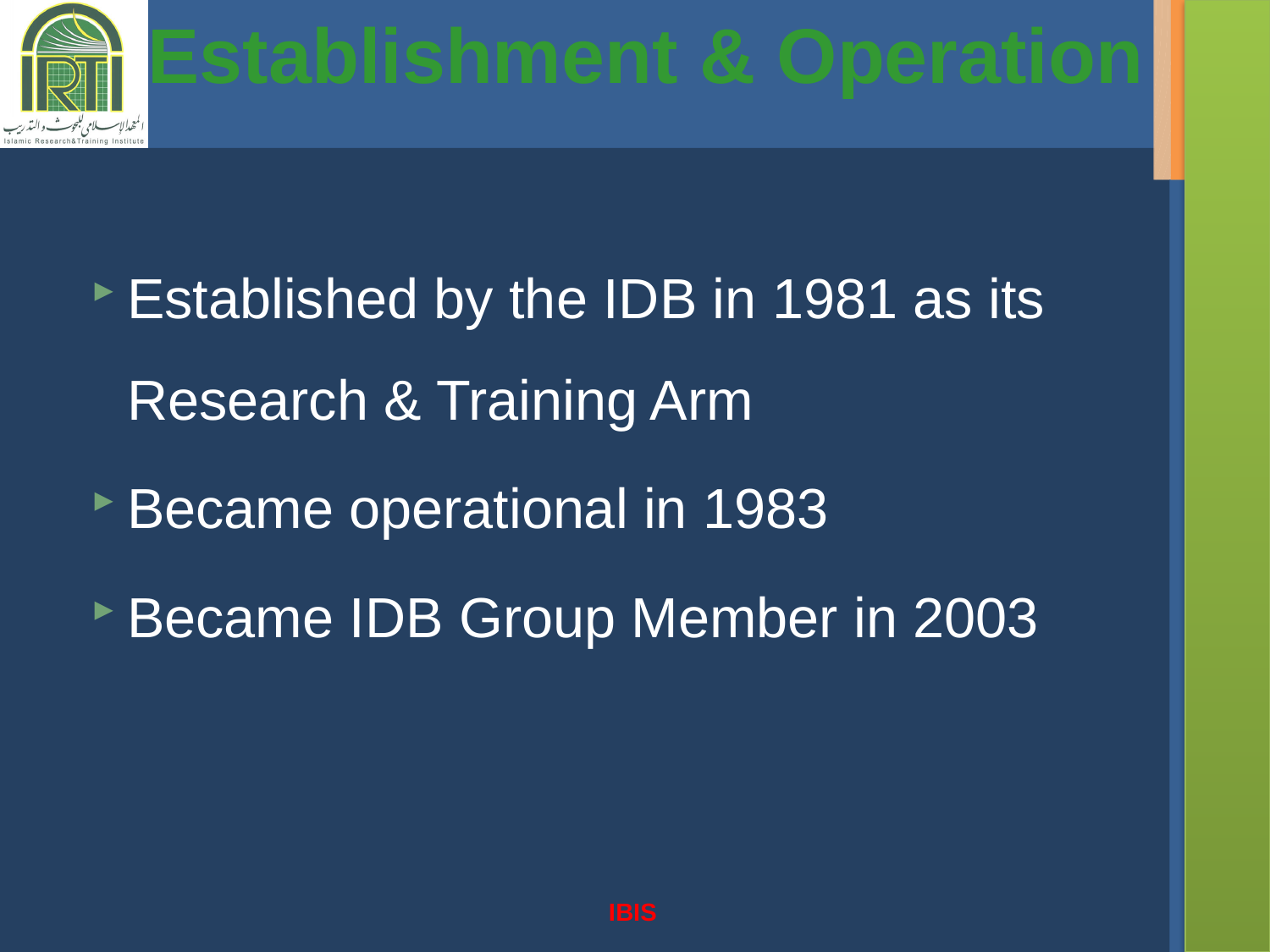

Establishment & Operation
Established by the IDB in 1981 as its Research & Training Arm
Became operational in 1983
Became IDB Group Member in 2003